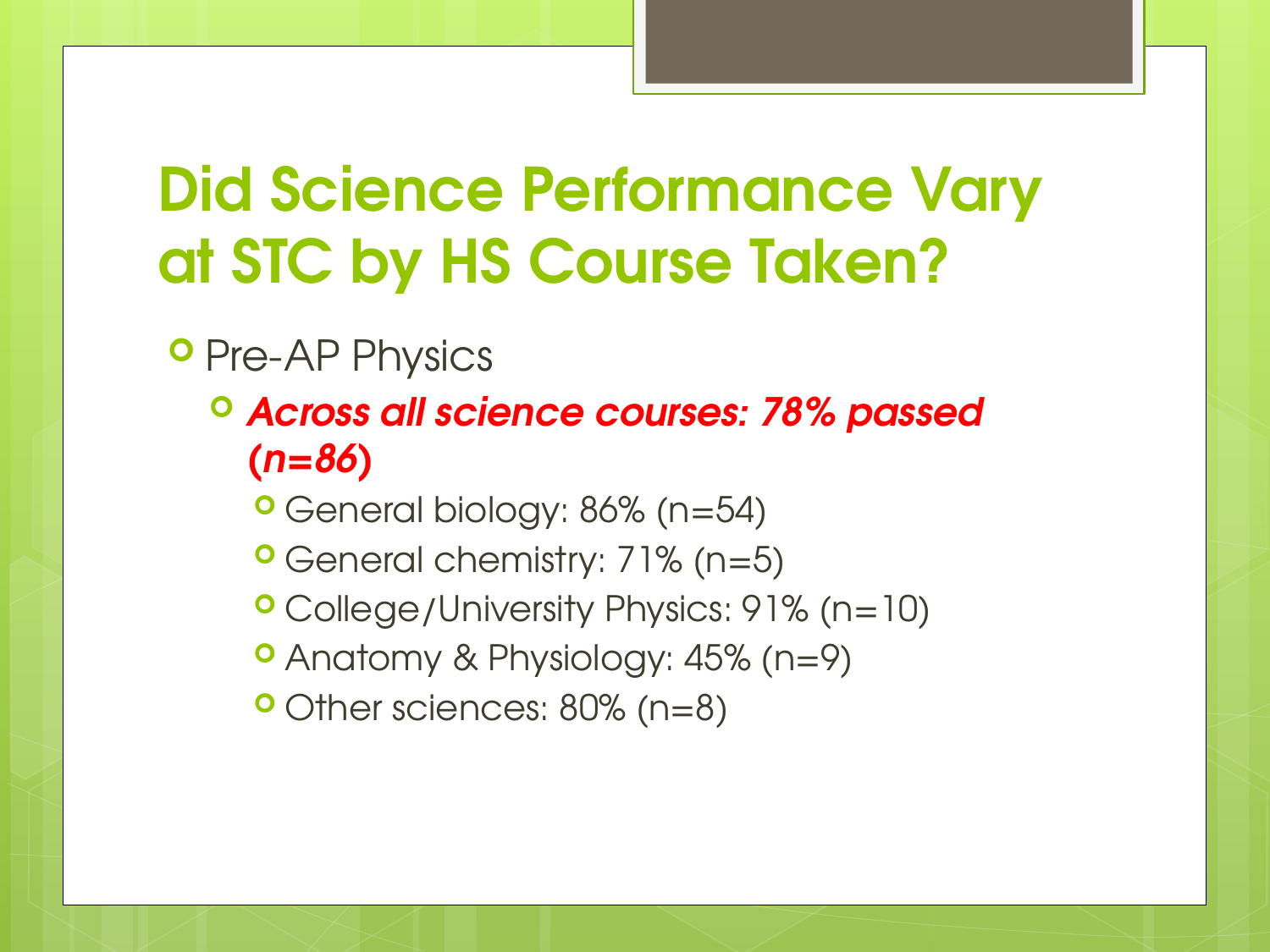

# Did Science Performance Vary at STC by HS Course Taken?
Pre-AP Physics
Across all science courses: 78% passed (n=86)
General biology: 86% (n=54)
General chemistry: 71% (n=5)
College/University Physics: 91% (n=10)
Anatomy & Physiology: 45% (n=9)
Other sciences: 80% (n=8)